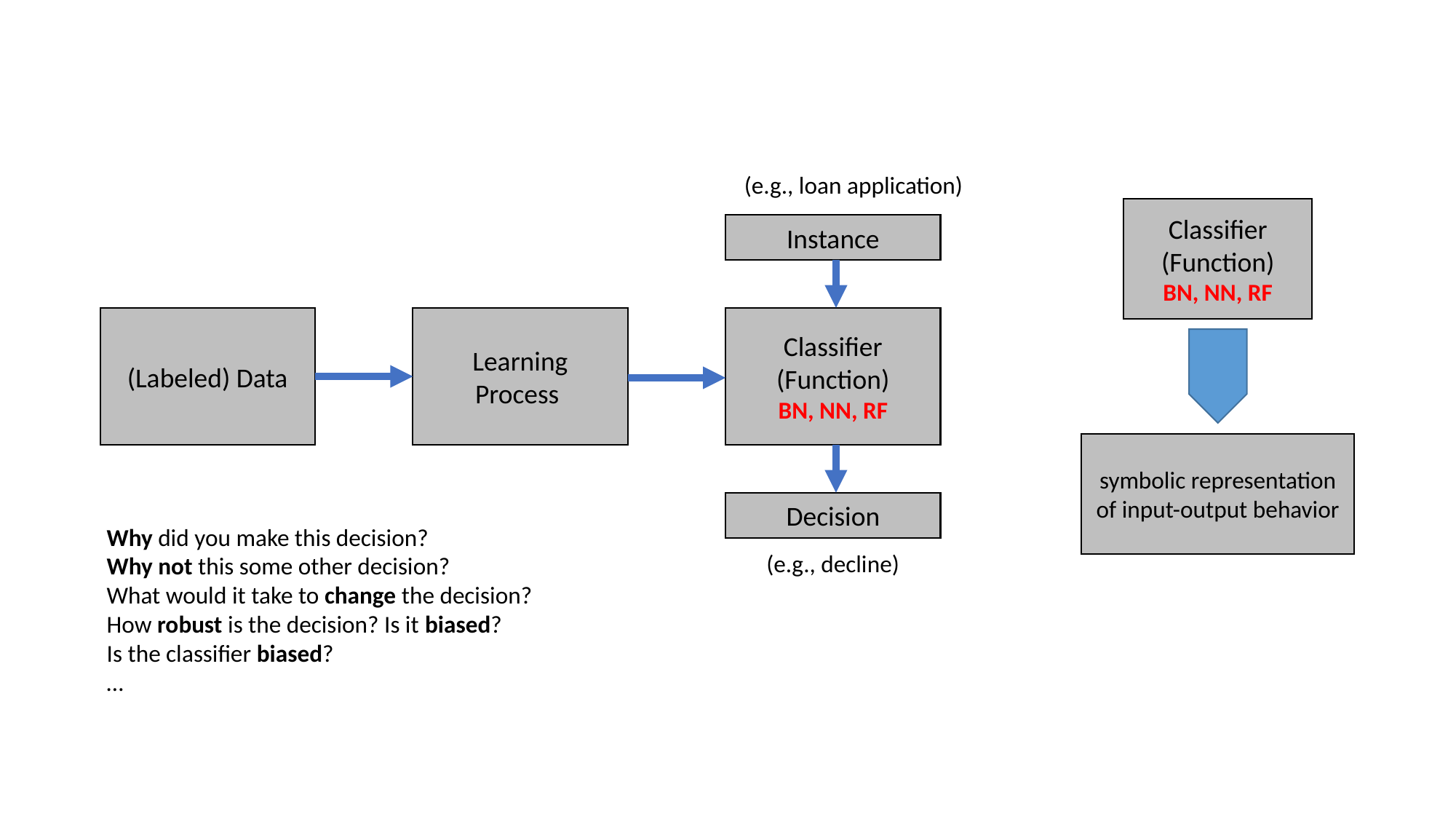

(e.g., loan application)
Classifier
(Function)
BN, NN, RF

symbolic representation of input-output behavior
Instance
(Labeled) Data
Learning
Process
Classifier
(Function)
BN, NN, RF
Decision
Why did you make this decision?
Why not this some other decision?
What would it take to change the decision?
How robust is the decision? Is it biased?
Is the classifier biased?
…
(e.g., decline)